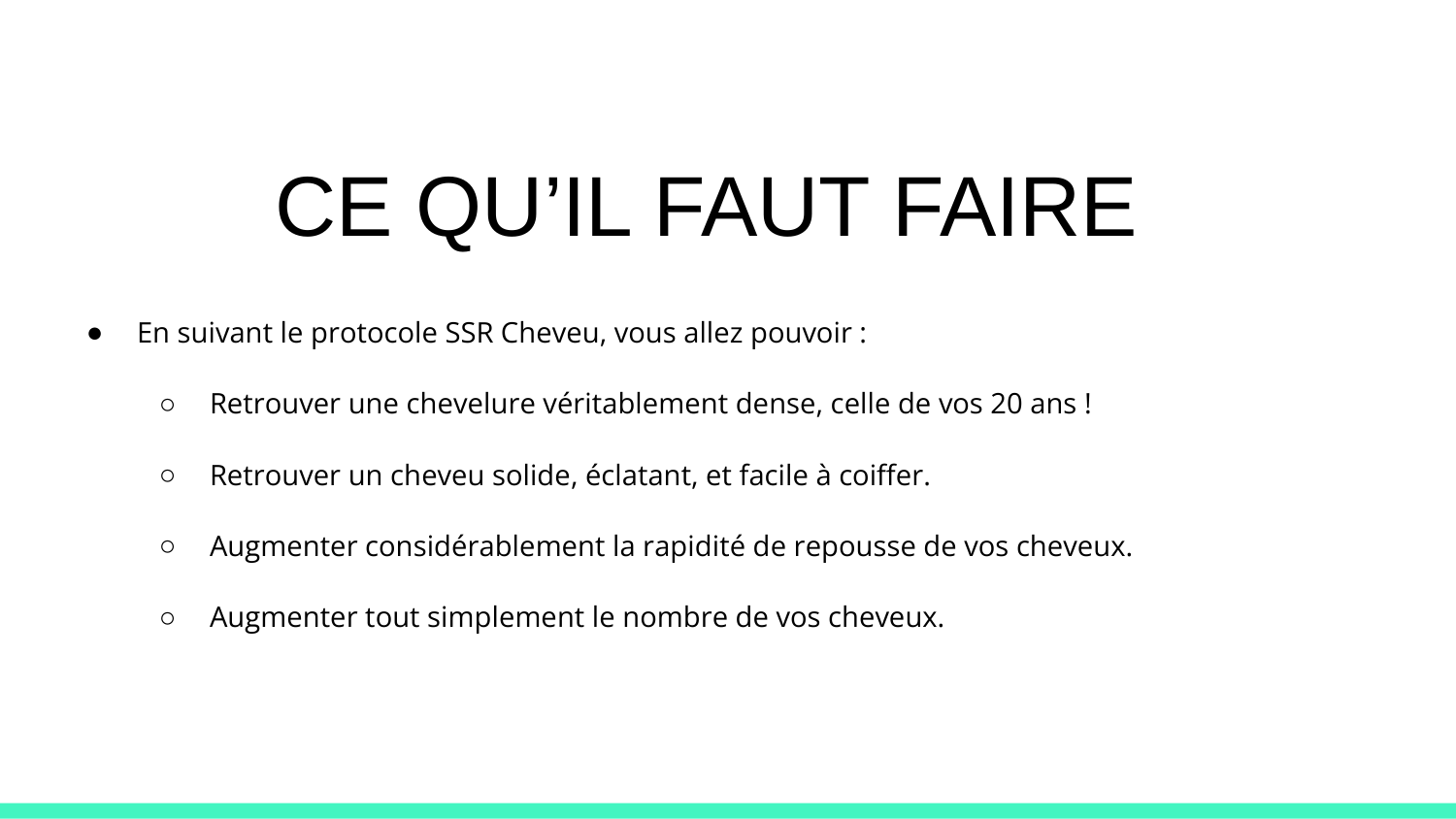

# CE QU’IL FAUT FAIRE
En suivant le protocole SSR Cheveu, vous allez pouvoir :
Retrouver une chevelure véritablement dense, celle de vos 20 ans !
Retrouver un cheveu solide, éclatant, et facile à coiffer.
Augmenter considérablement la rapidité de repousse de vos cheveux.
Augmenter tout simplement le nombre de vos cheveux.